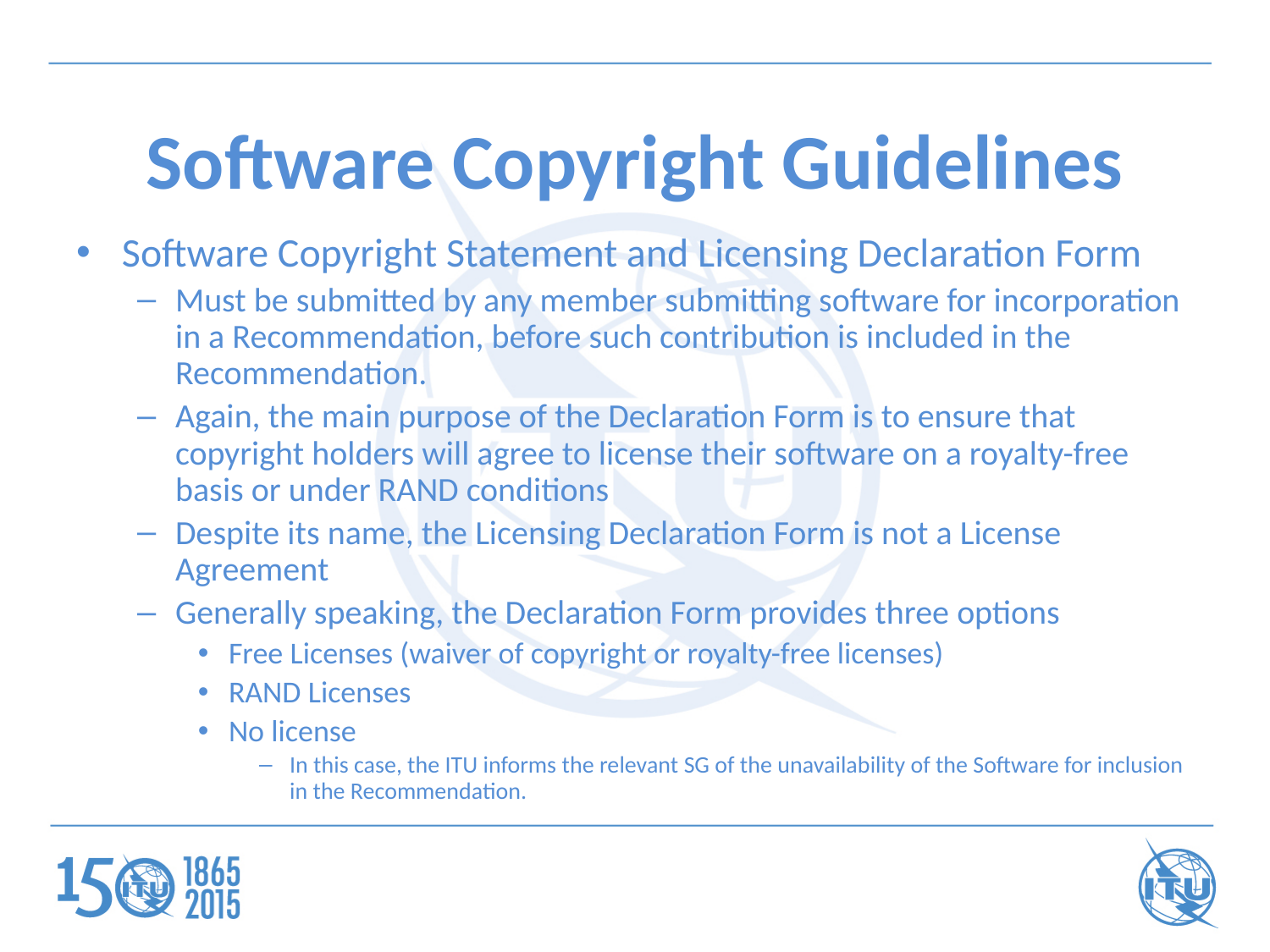

# Software Copyright Guidelines
Software Copyright Statement and Licensing Declaration Form
Must be submitted by any member submitting software for incorporation in a Recommendation, before such contribution is included in the Recommendation.
Again, the main purpose of the Declaration Form is to ensure that copyright holders will agree to license their software on a royalty-free basis or under RAND conditions
Despite its name, the Licensing Declaration Form is not a License Agreement
Generally speaking, the Declaration Form provides three options
Free Licenses (waiver of copyright or royalty-free licenses)
RAND Licenses
No license
In this case, the ITU informs the relevant SG of the unavailability of the Software for inclusion in the Recommendation.